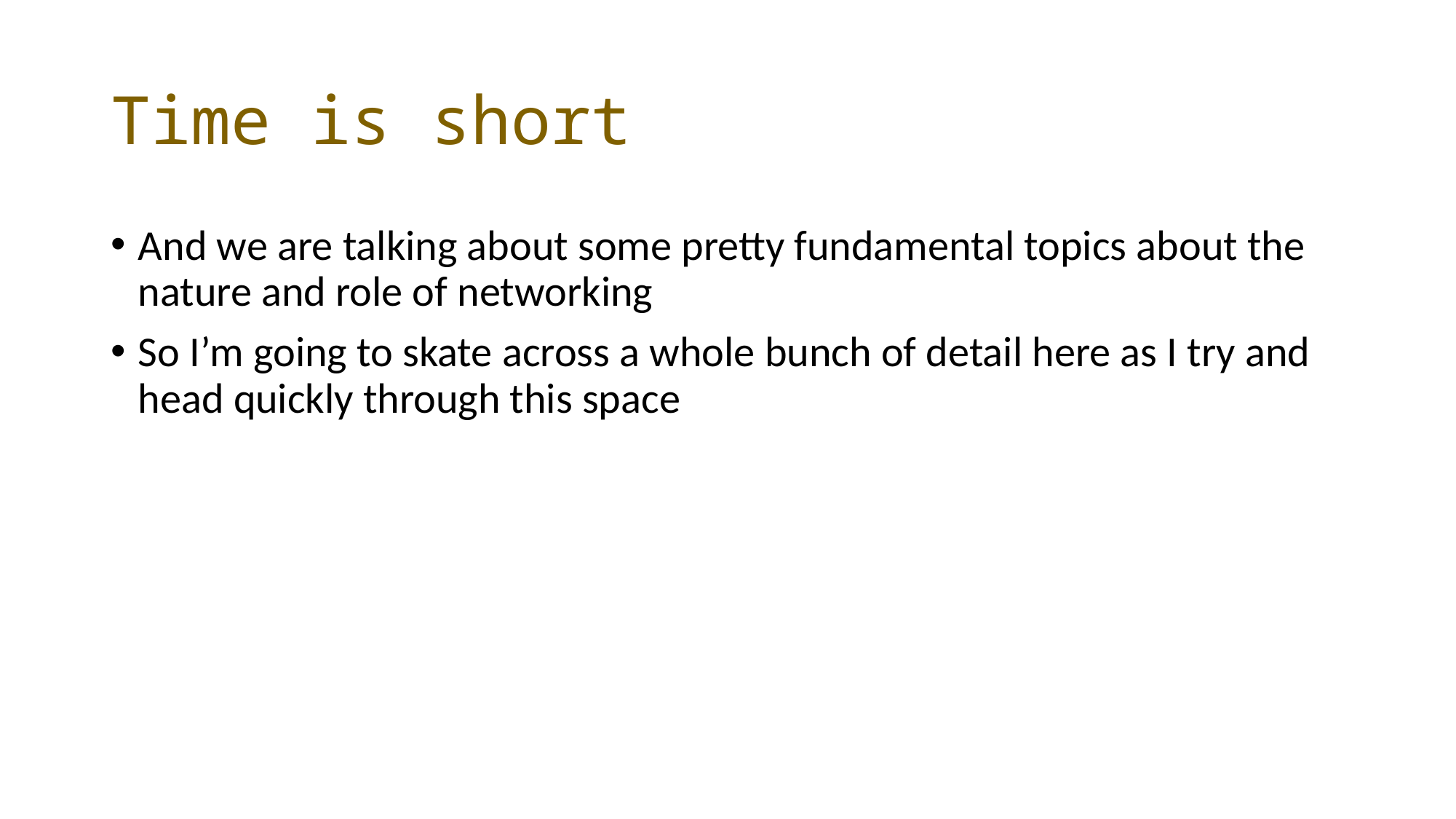

# Time is short
And we are talking about some pretty fundamental topics about the nature and role of networking
So I’m going to skate across a whole bunch of detail here as I try and  head quickly through this space